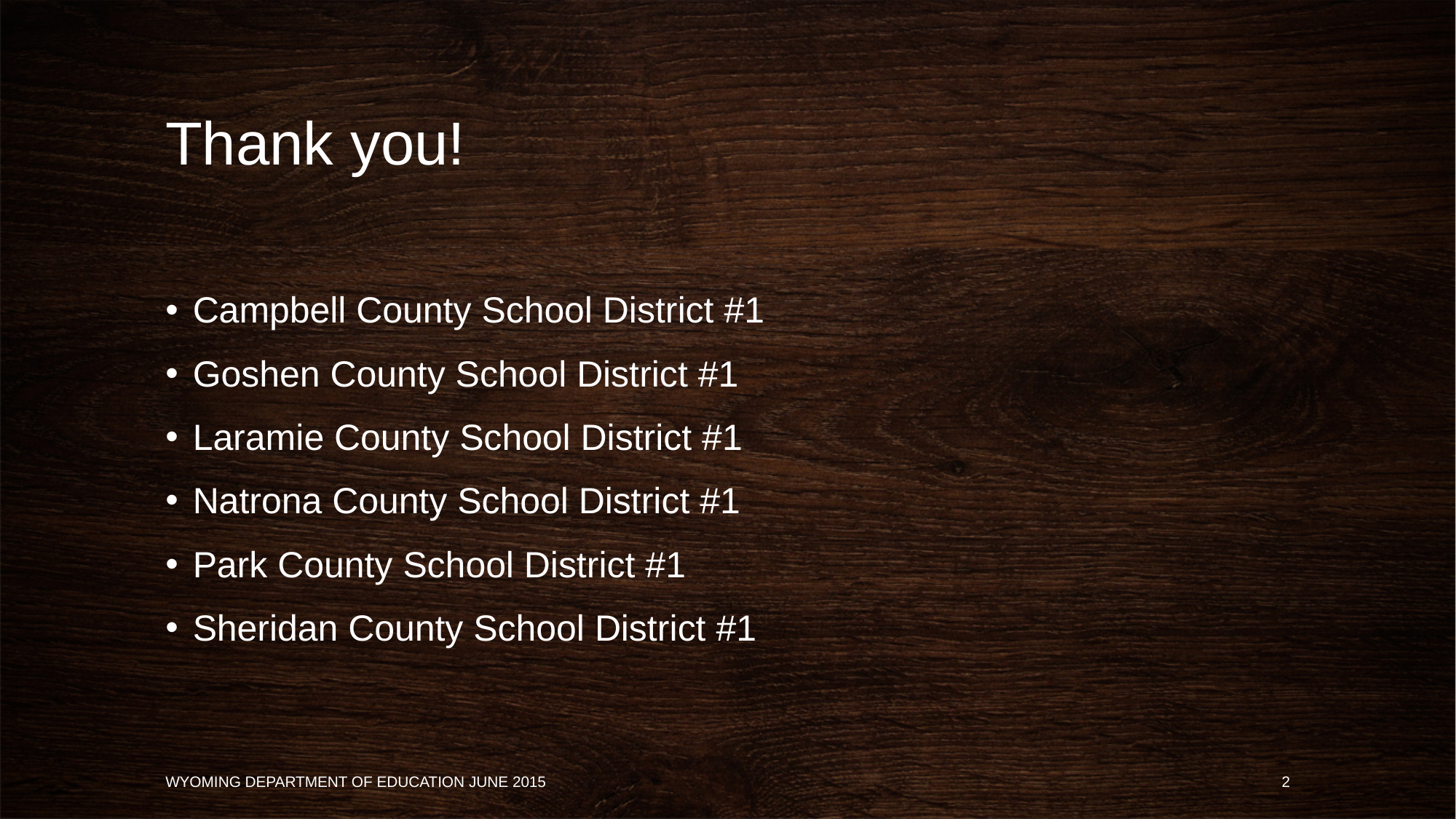

# Thank you!

Campbell County School District #1
Goshen County School District #1
Laramie County School District #1
Natrona County School District #1
Park County School District #1
Sheridan County School District #1
Wyoming Department of Education June 2015
2